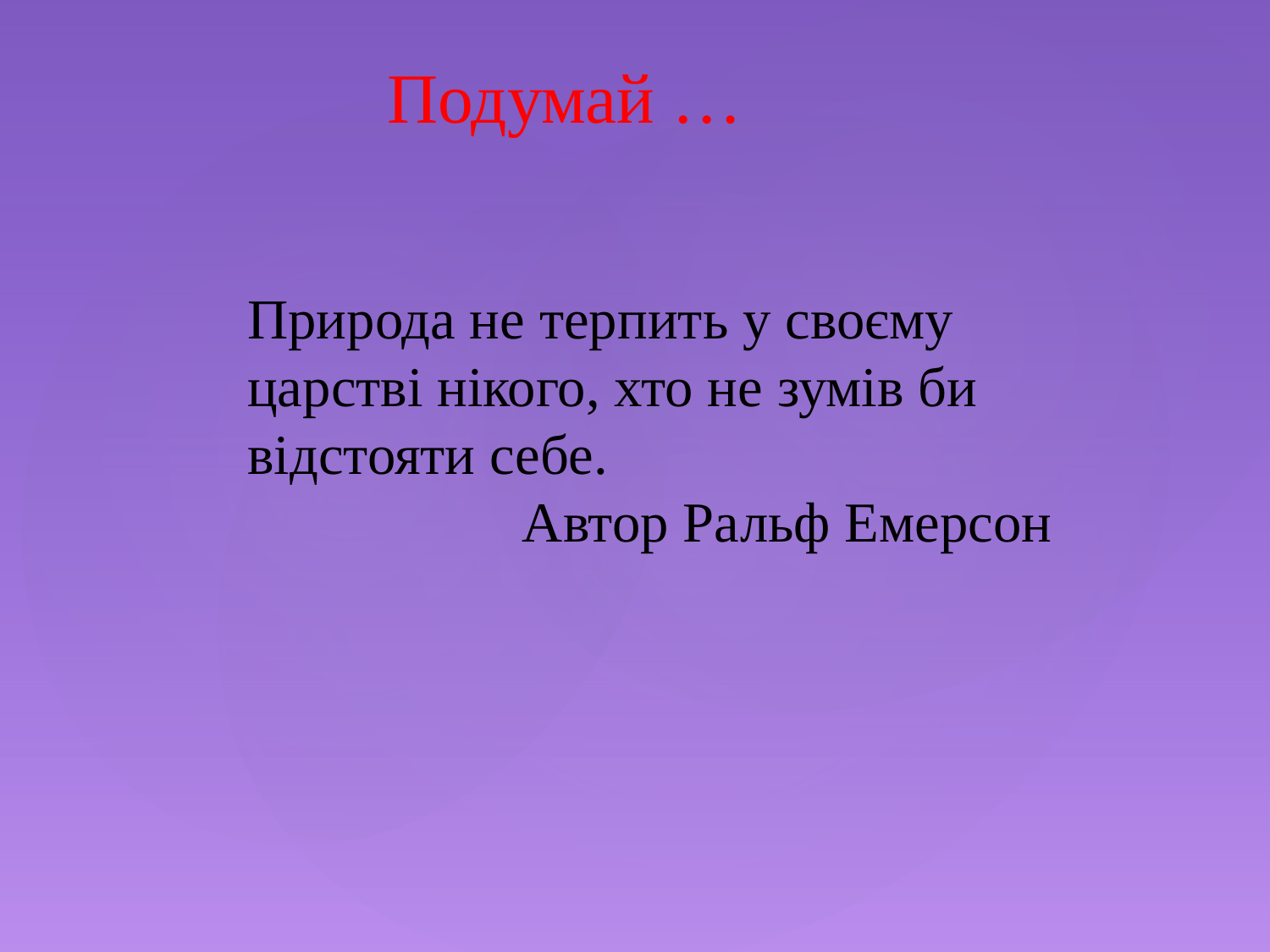

Подумай …
Природа не терпить у своєму царстві нікого, хто не зумів би відстояти себе.
Автор Ральф Емерсон